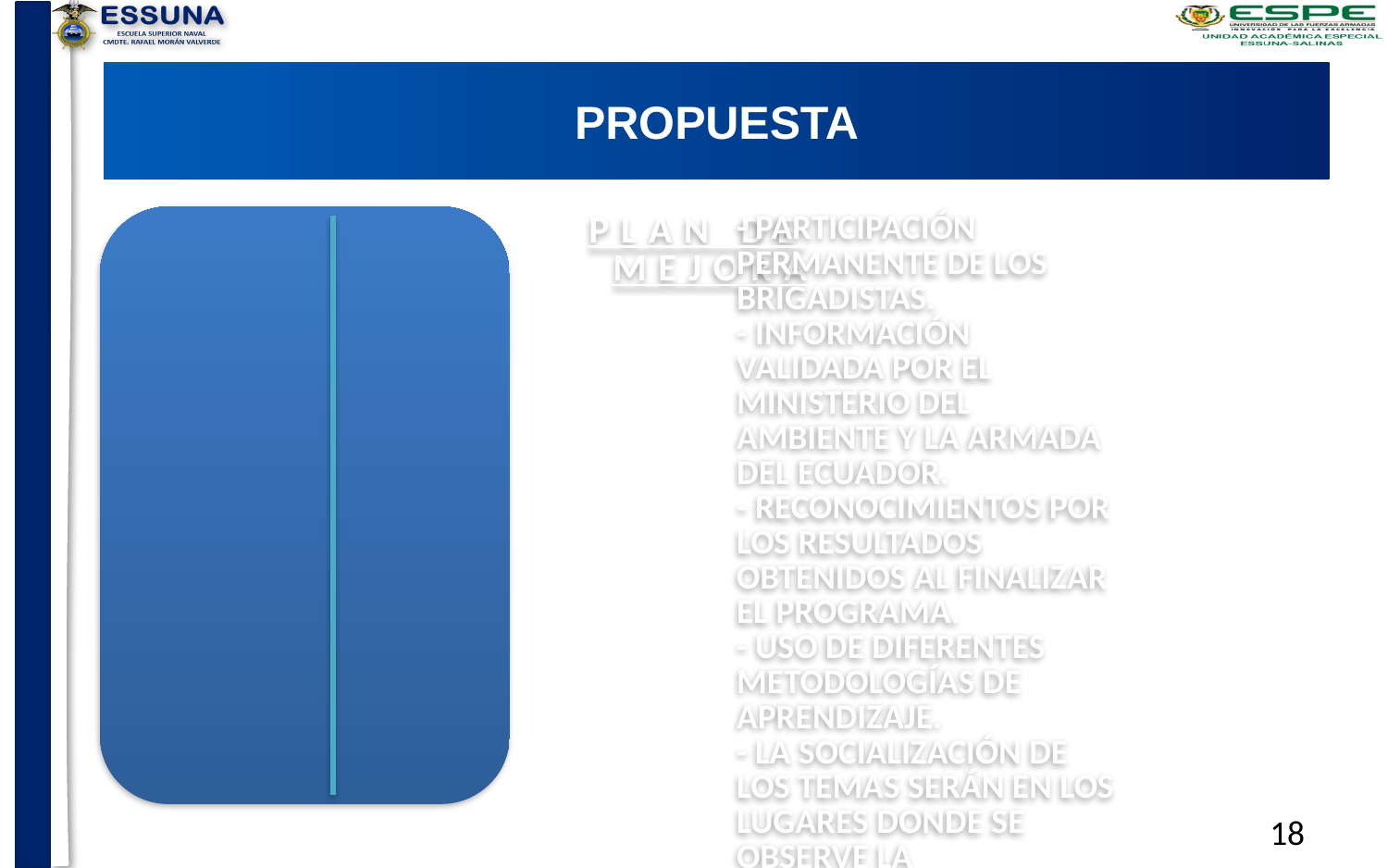

# PROPUESTA
- INFORMACIÓN VALIDADA POR EL MINISTERIO DEL AMBIENTE Y LA ARMADA DEL ECUADOR.
- RECONOCIMIENTOS POR LOS RESULTADOS OBTENIDOS AL FINALIZAR EL PROGRAMA.
- USO DE DIFERENTES METODOLOGÍAS DE APRENDIZAJE.
18